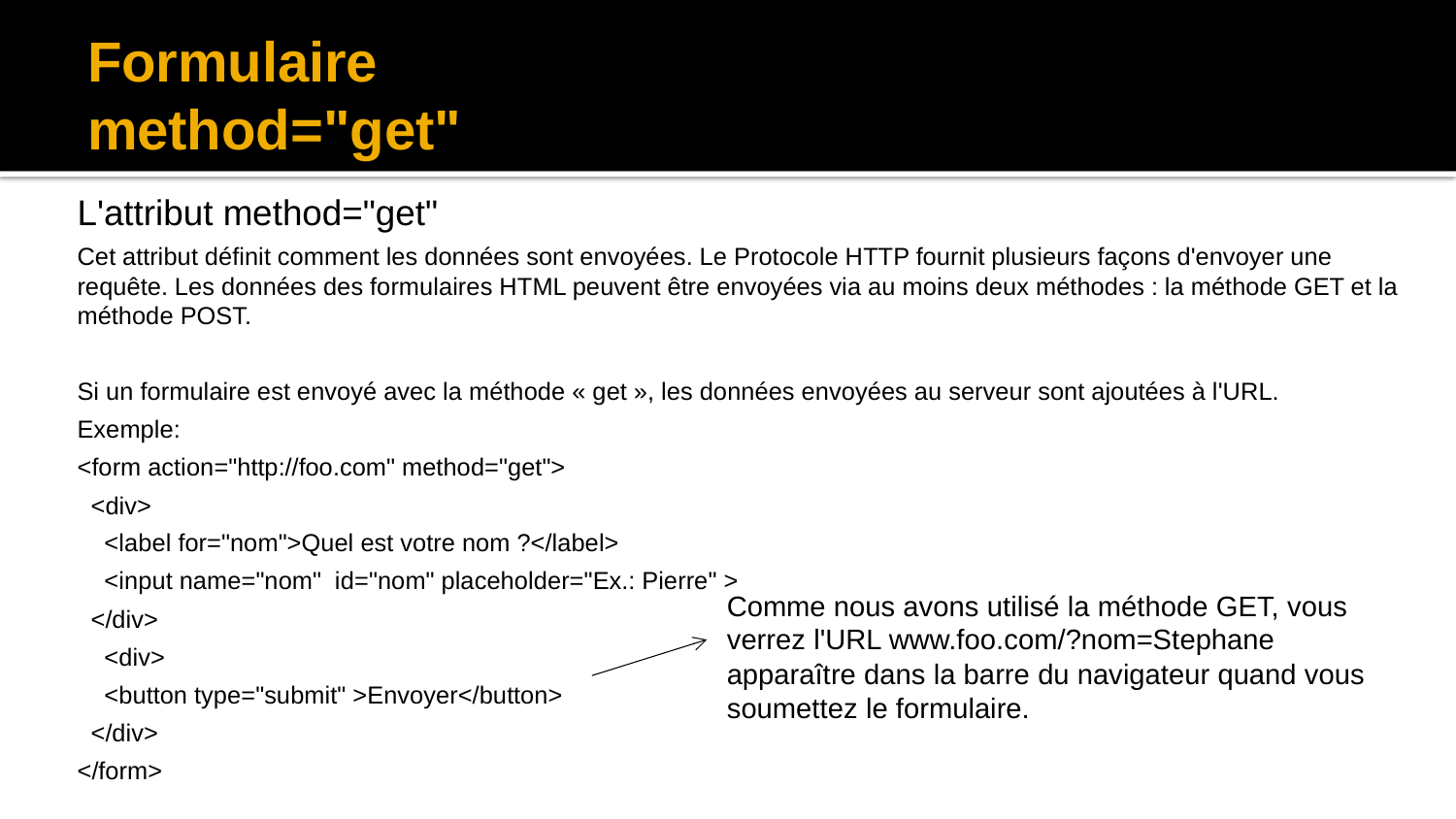

# Formulaire method="get"
L'attribut method="get"
Cet attribut définit comment les données sont envoyées. Le Protocole HTTP fournit plusieurs façons d'envoyer une requête. Les données des formulaires HTML peuvent être envoyées via au moins deux méthodes : la méthode GET et la méthode POST.

Si un formulaire est envoyé avec la méthode « get », les données envoyées au serveur sont ajoutées à l'URL.
Exemple:
<form action="http://foo.com" method="get">
  <div>
    <label for="nom">Quel est votre nom ?</label>
    <input name="nom"  id="nom" placeholder="Ex.: Pierre" >
  </div>
    <div>
    <button type="submit" >Envoyer</button>
  </div>
</form>
Comme nous avons utilisé la méthode GET, vous verrez l'URL www.foo.com/?nom=Stephane  apparaître dans la barre du navigateur quand vous soumettez le formulaire.